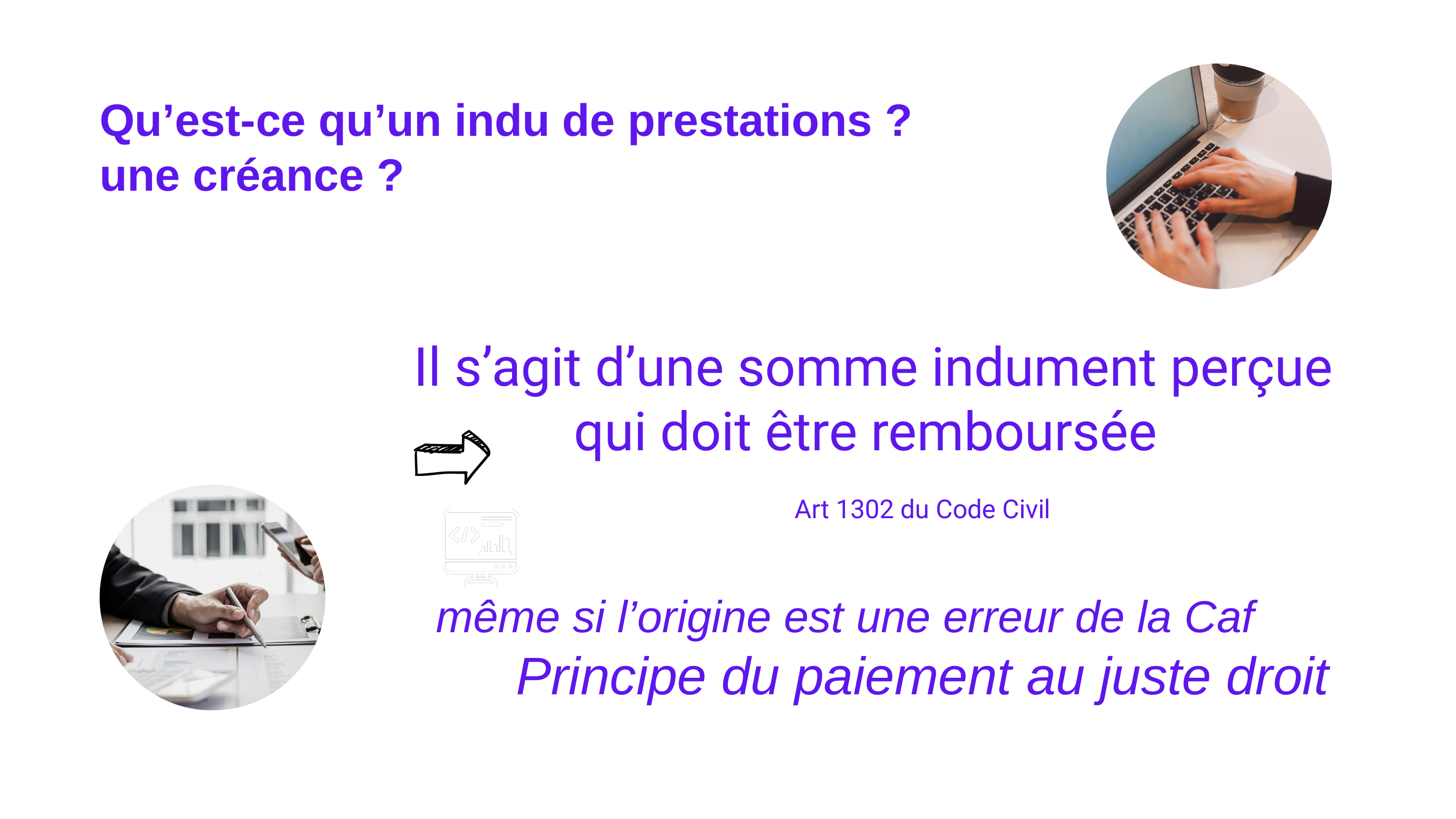

Qu’est-ce qu’un indu de prestations ?
une créance ?
Il s’agit d’une somme indument perçue
            qui doit être remboursée

Art 1302 du Code Civil

  même si l’origine est une erreur de la Caf
Principe du paiement au juste droit